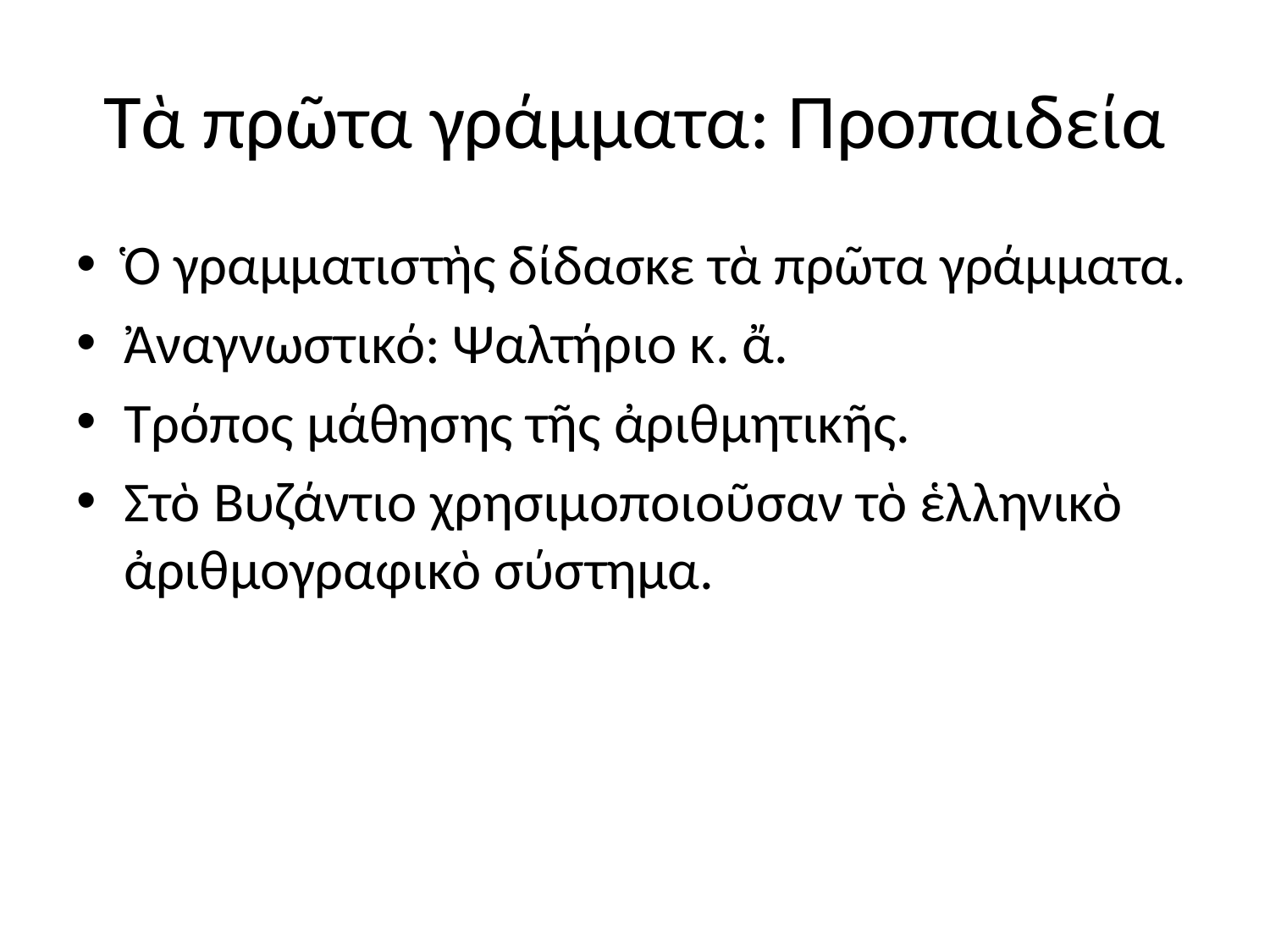

# Τὰ πρῶτα γράμματα: Προπαιδεία
Ὁ γραμματιστὴς δίδασκε τὰ πρῶτα γράμματα.
Ἀναγνωστικό: Ψαλτήριο κ. ἄ.
Τρόπος μάθησης τῆς ἀριθμητικῆς.
Στὸ Βυζάντιο χρησιμοποιοῦσαν τὸ ἑλληνικὸ ἀριθμογραφικὸ σύστημα.